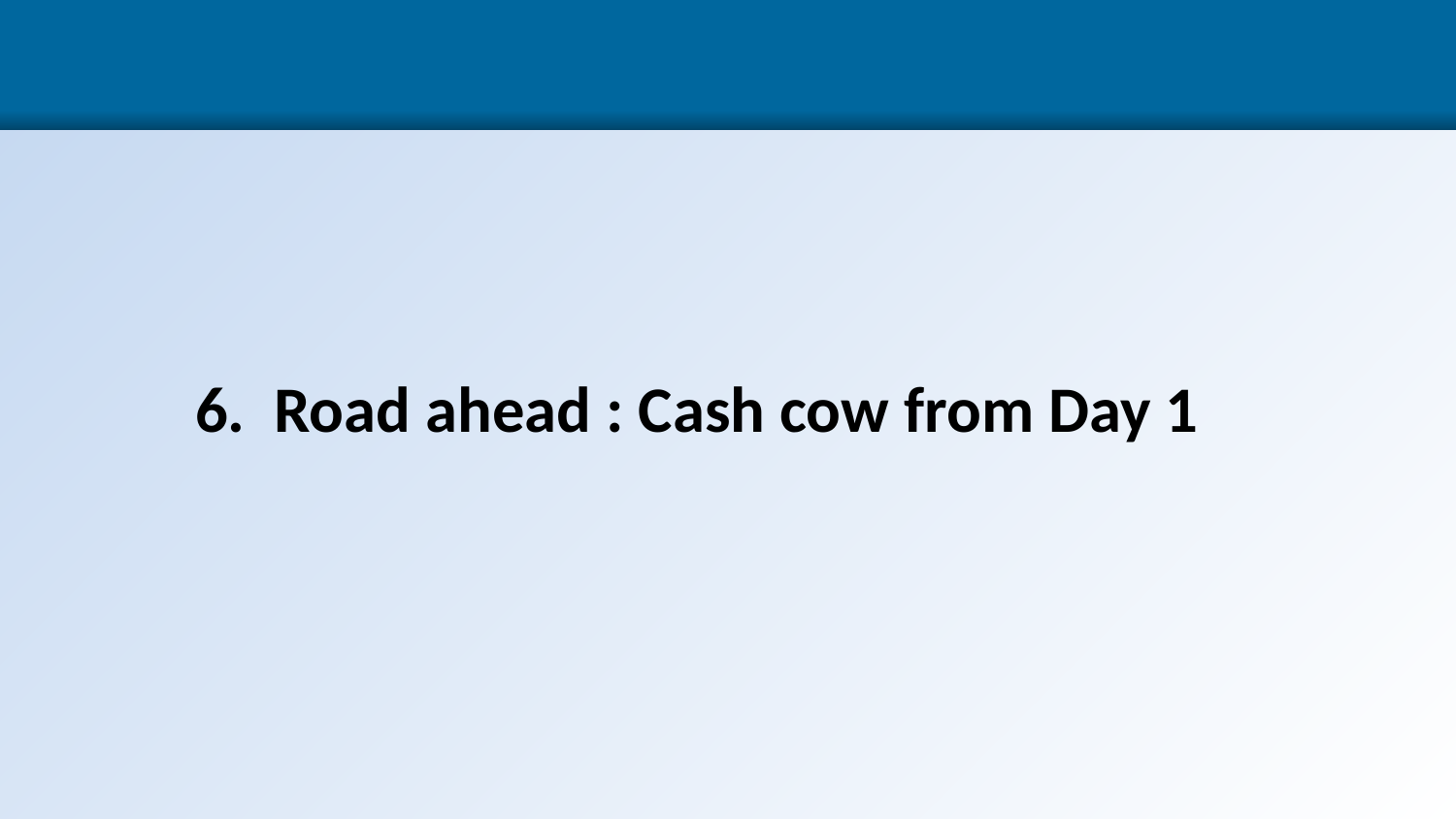

6.  Road ahead : Cash cow from Day 1